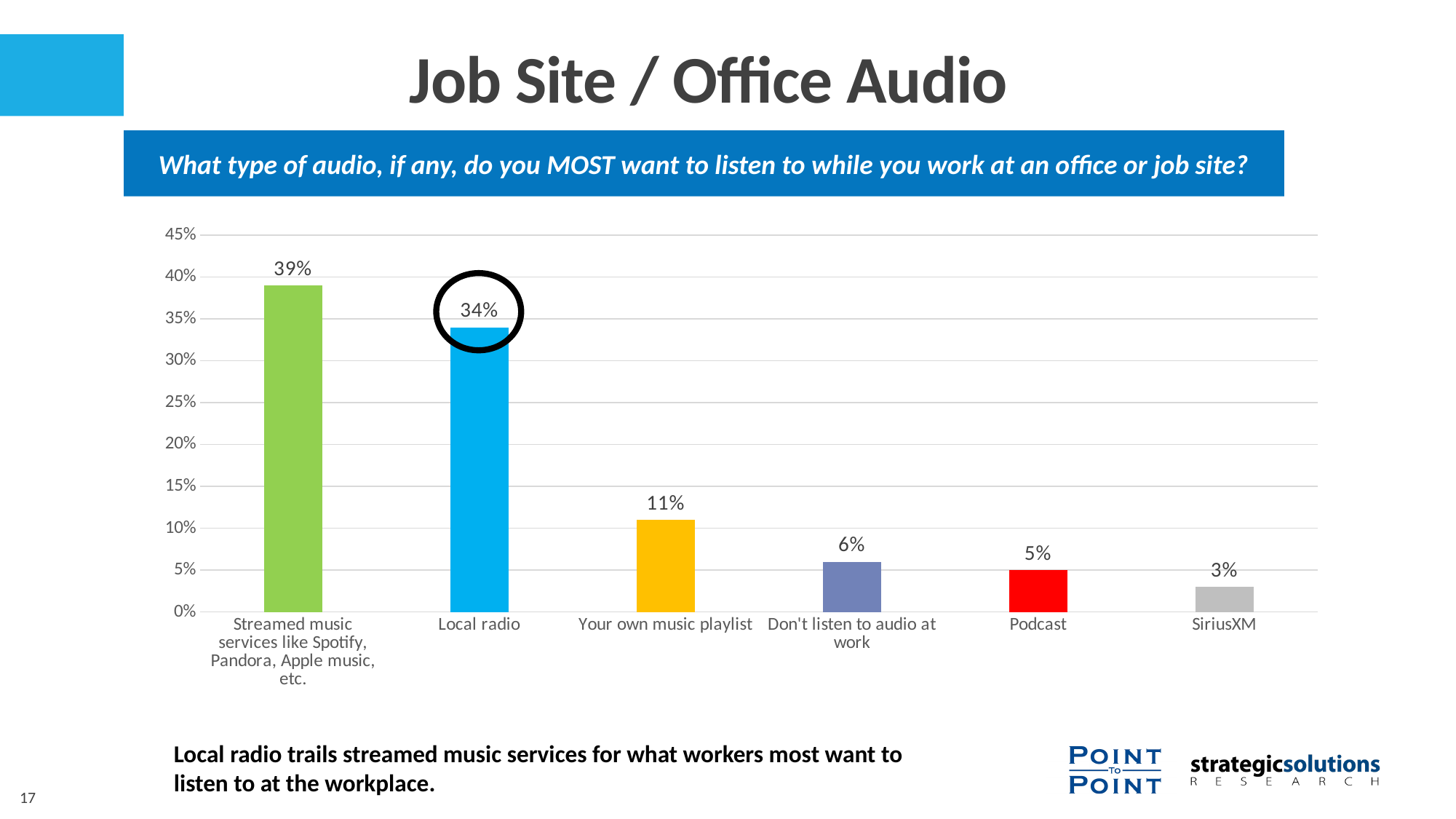

Job Site / Office Audio
What type of audio, if any, do you MOST want to listen to while you work at an office or job site?

### Chart

| Category | Total |
|---|---|
| Streamed music services like Spotify, Pandora, Apple music, etc. | 0.39 |
| Local radio | 0.34 |
| Your own music playlist | 0.11 |
| Don't listen to audio at work | 0.06 |
| Podcast | 0.05 |
| SiriusXM | 0.03 |
Local radio trails streamed music services for what workers most want to listen to at the workplace.
17